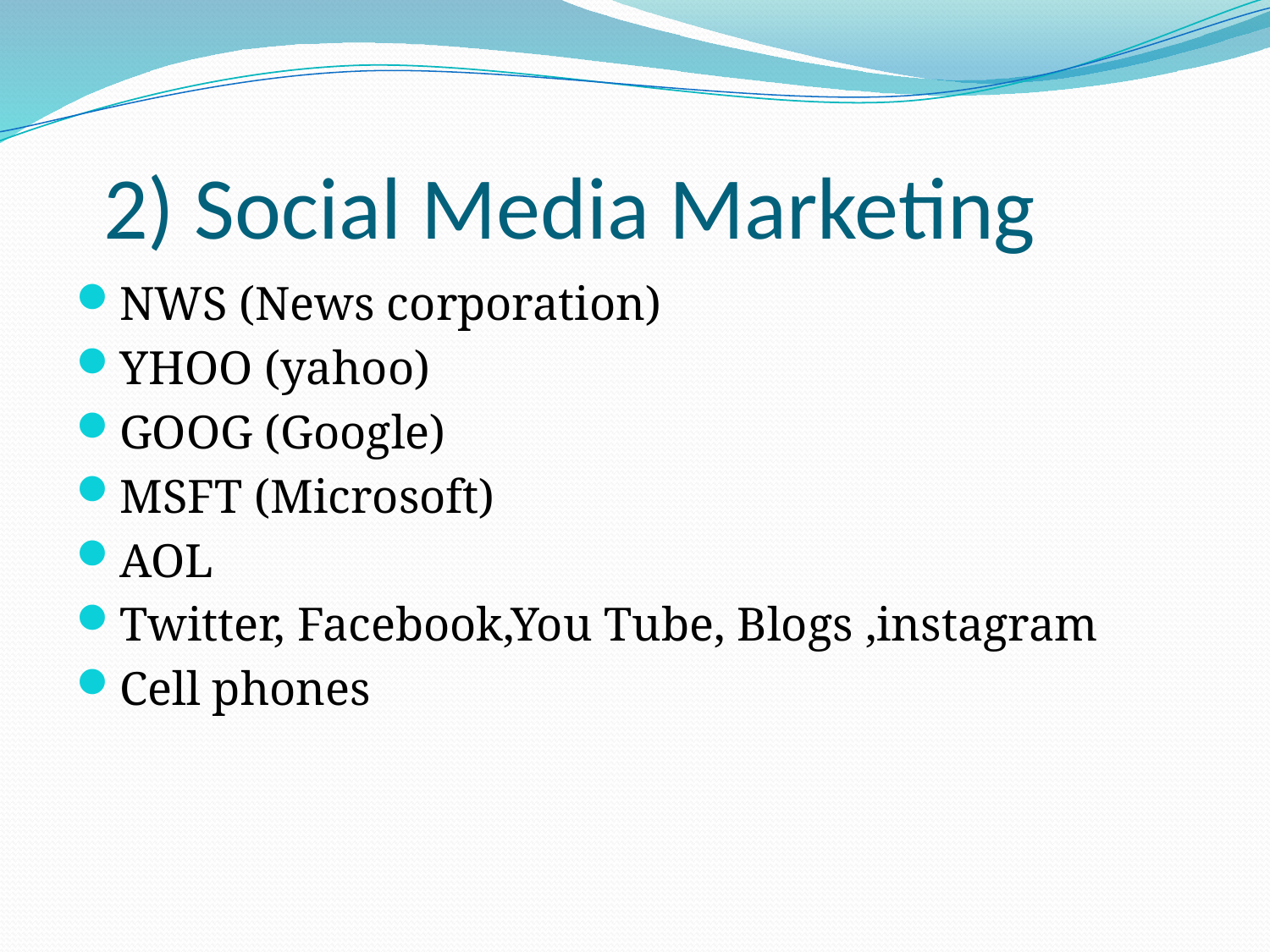

# 2) Social Media Marketing
NWS (News corporation)
YHOO (yahoo)
GOOG (Google)
MSFT (Microsoft)
AOL
Twitter, Facebook,You Tube, Blogs ,instagram
Cell phones